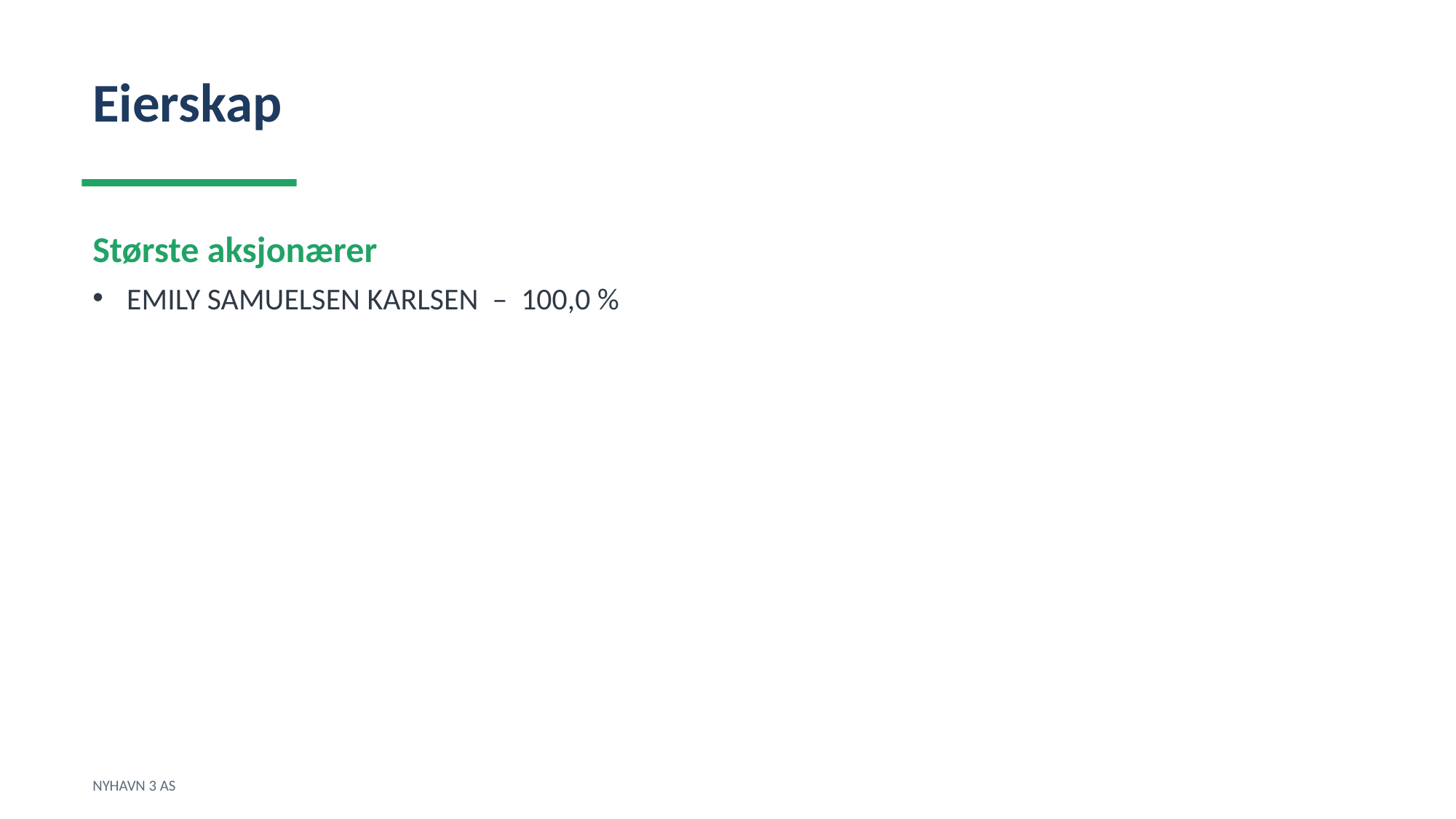

Eierskap

Største aksjonærer
EMILY SAMUELSEN KARLSEN  –  100,0 %
NYHAVN 3 AS